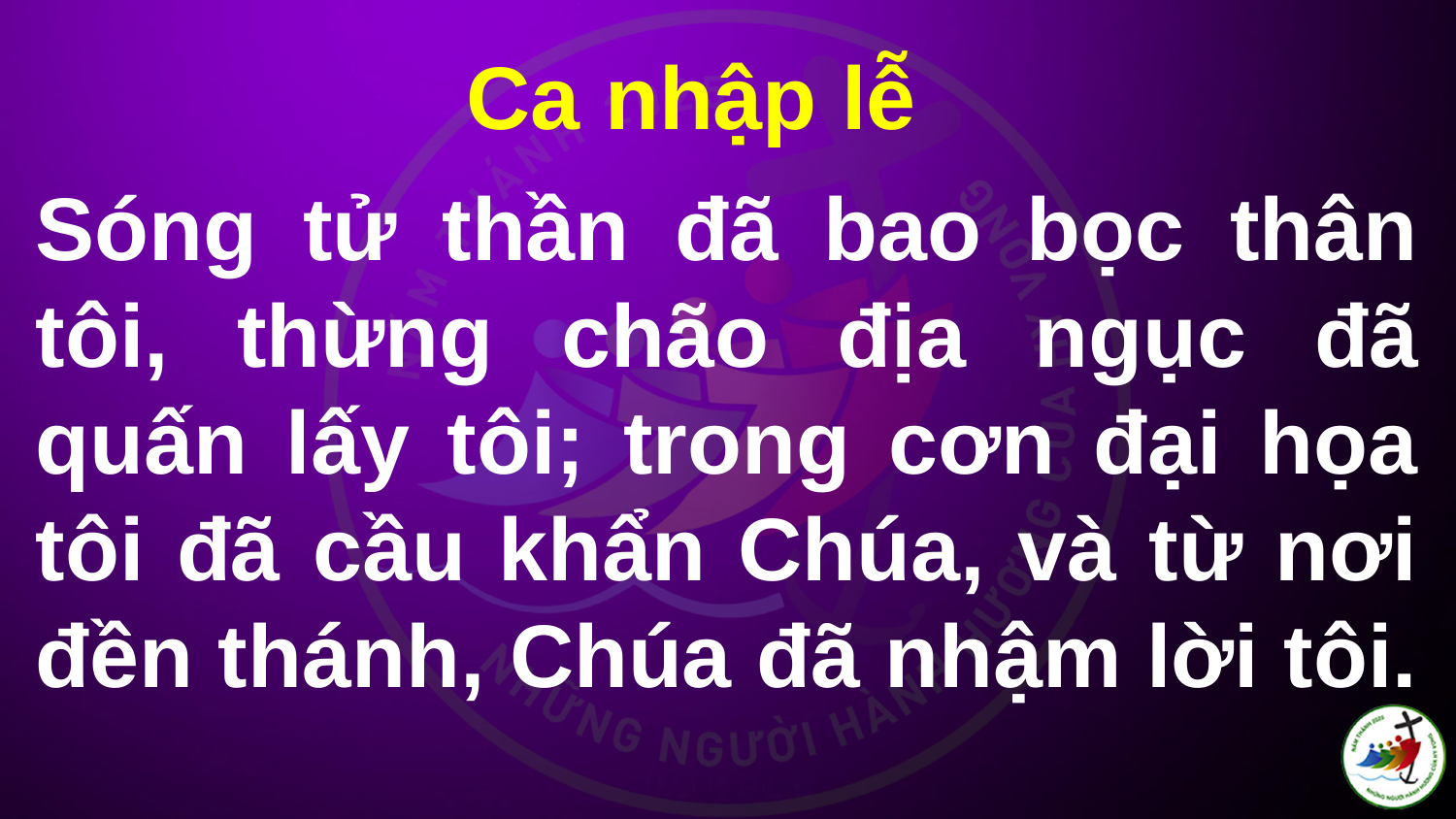

Ca nhập lễ
# Sóng tử thần đã bao bọc thân tôi, thừng chão địa ngục đã quấn lấy tôi; trong cơn đại họa tôi đã cầu khẩn Chúa, và từ nơi đền thánh, Chúa đã nhậm lời tôi.